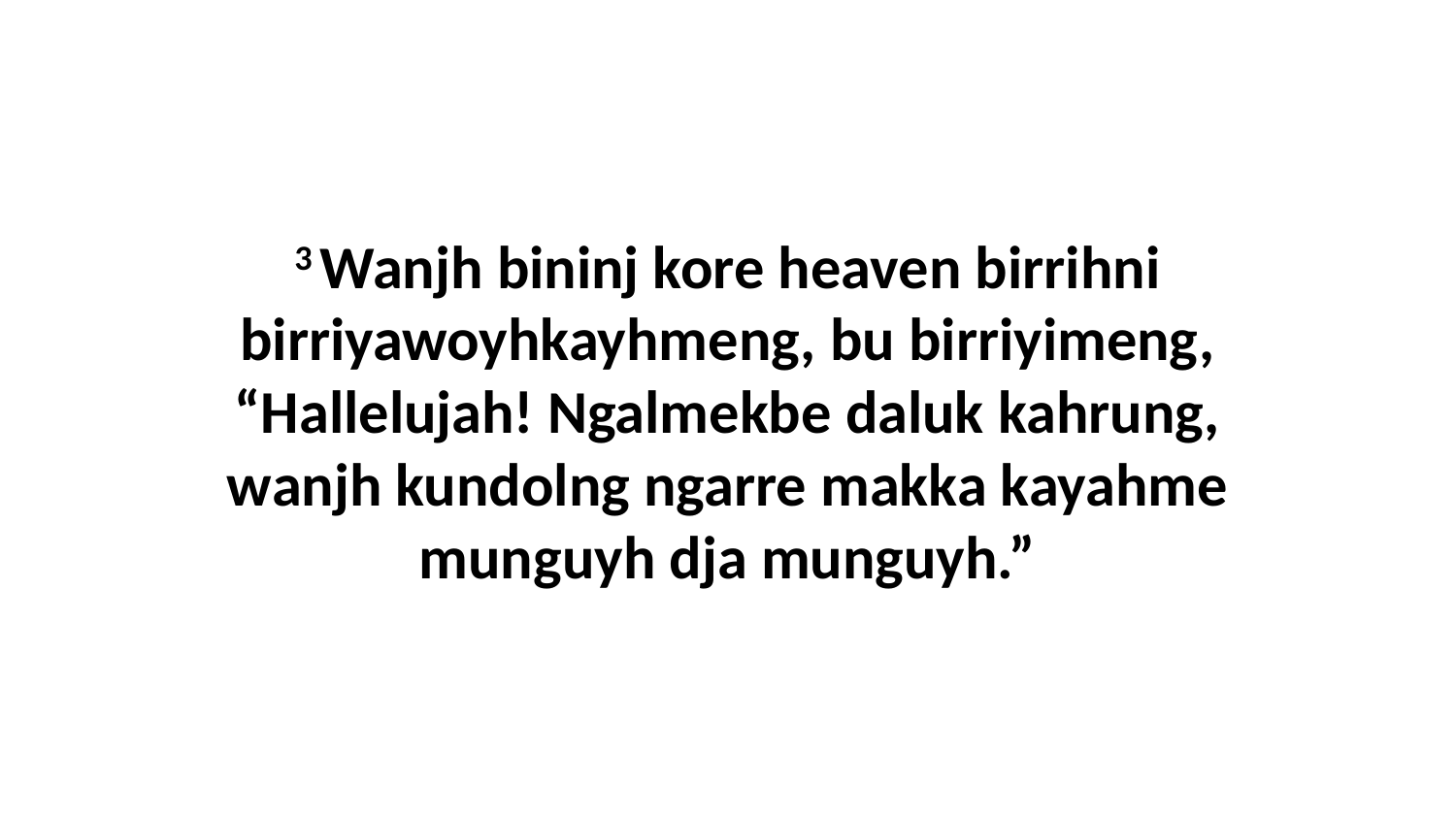

3 Wanjh bininj kore heaven birrihni birriyawoyhkayhmeng, bu birriyimeng, “Hallelujah! Ngalmekbe daluk kahrung, wanjh kundolng ngarre makka kayahme munguyh dja munguyh.”